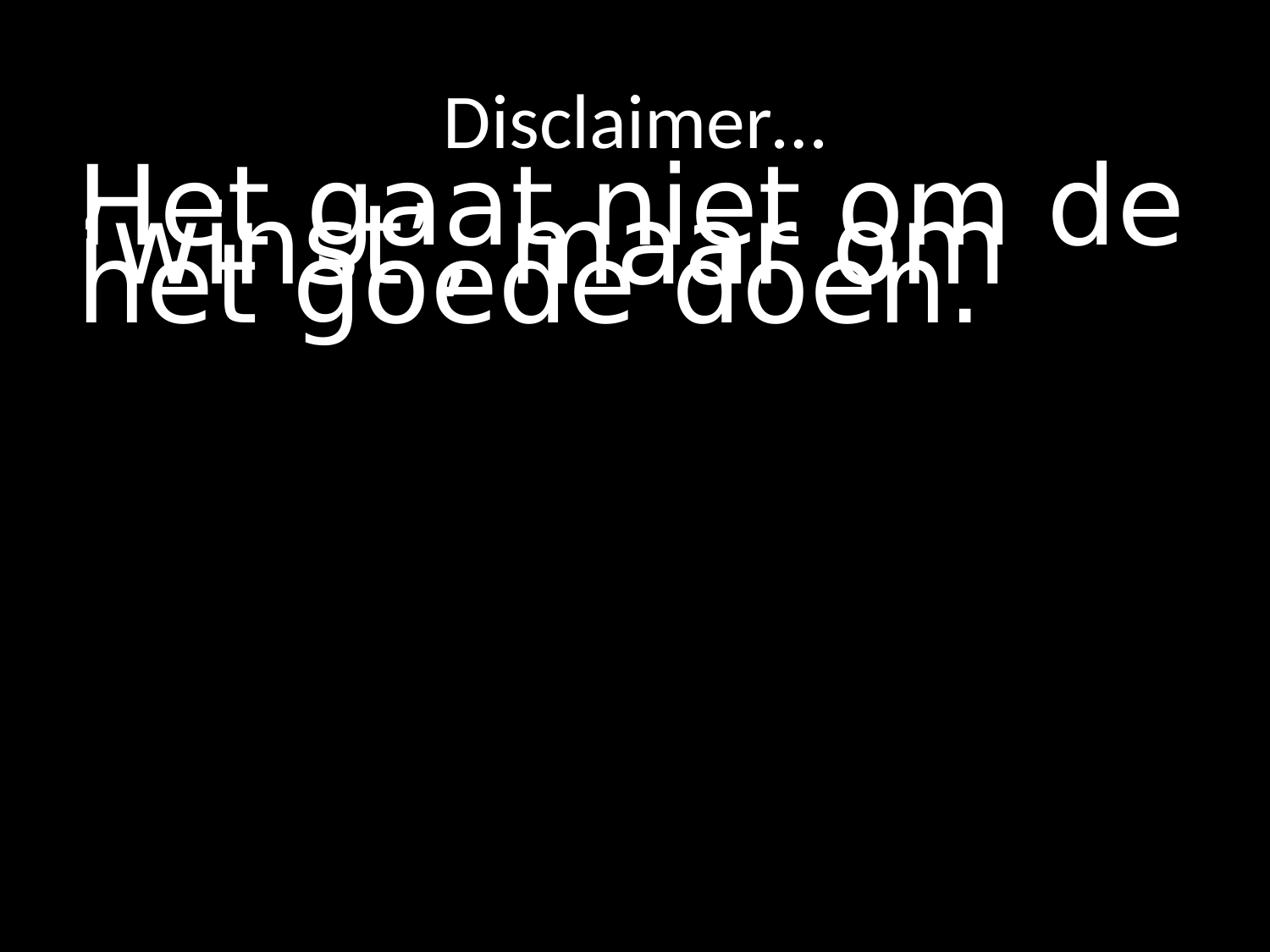

# Disclaimer…
Het gaat niet om de ‘winst’, maar om het goede doen.